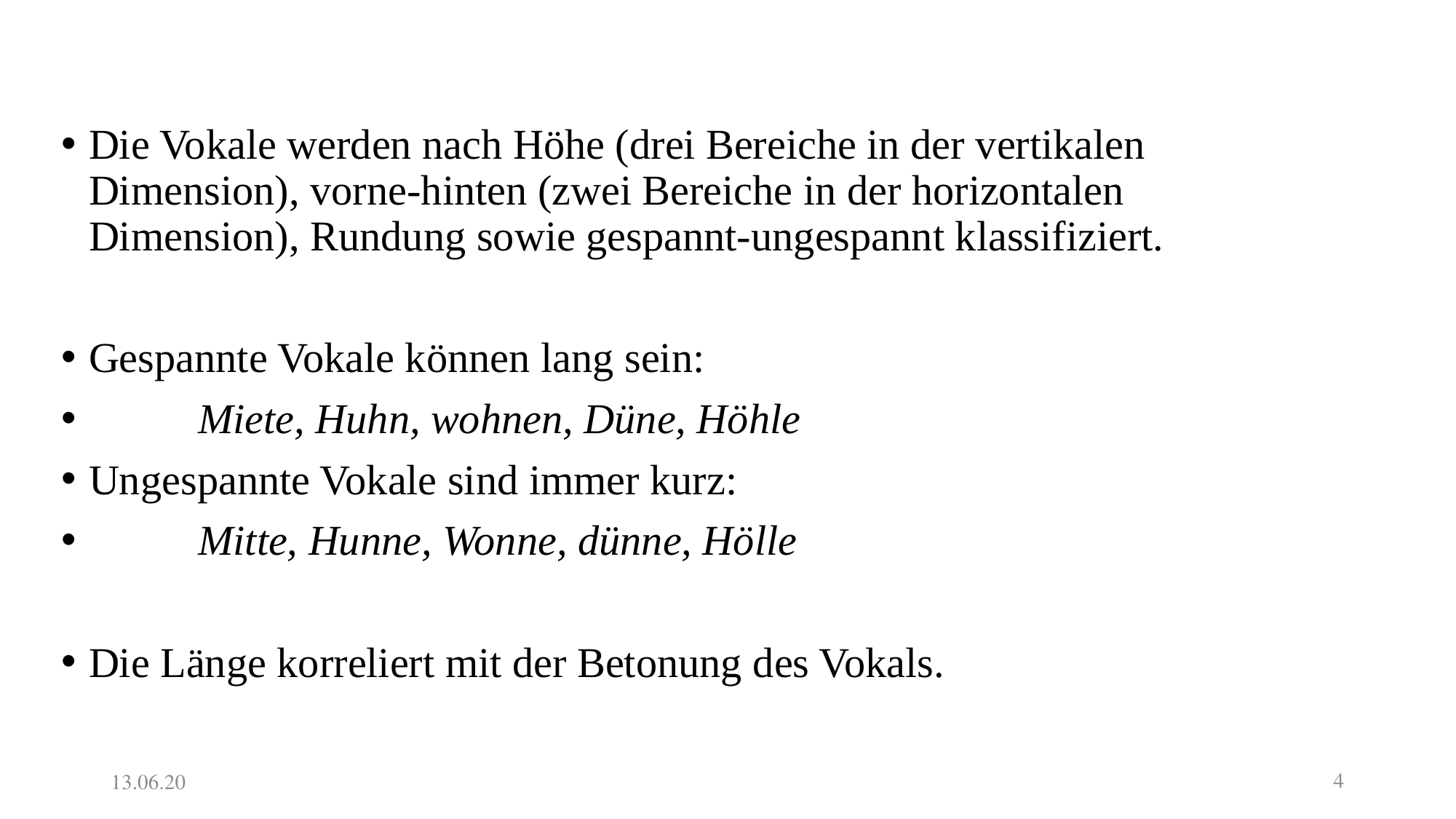

Die Vokale werden nach Höhe (drei Bereiche in der vertikalen Dimension), vorne-hinten (zwei Bereiche in der horizontalen Dimension), Rundung sowie gespannt-ungespannt klassifiziert.

Gespannte Vokale können lang sein:
	Miete, Huhn, wohnen, Düne, Höhle
Ungespannte Vokale sind immer kurz:
	Mitte, Hunne, Wonne, dünne, Hölle

Die Länge korreliert mit der Betonung des Vokals.

13.06.20
4